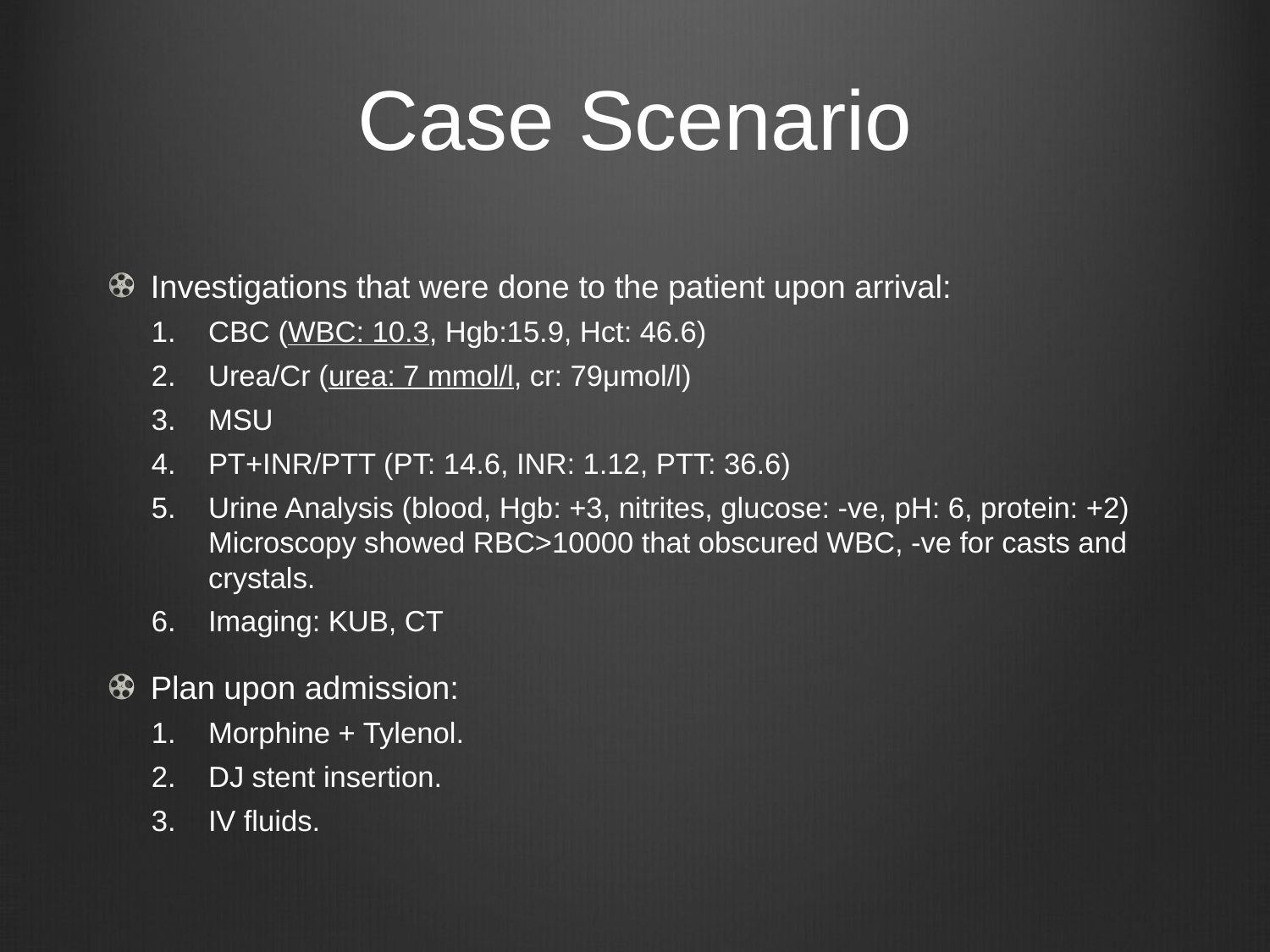

# Case Scenario
Investigations that were done to the patient upon arrival:
CBC (WBC: 10.3, Hgb:15.9, Hct: 46.6)
Urea/Cr (urea: 7 mmol/l, cr: 79μmol/l)
MSU
PT+INR/PTT (PT: 14.6, INR: 1.12, PTT: 36.6)
Urine Analysis (blood, Hgb: +3, nitrites, glucose: -ve, pH: 6, protein: +2) Microscopy showed RBC>10000 that obscured WBC, -ve for casts and crystals.
Imaging: KUB, CT
Plan upon admission:
Morphine + Tylenol.
DJ stent insertion.
IV fluids.